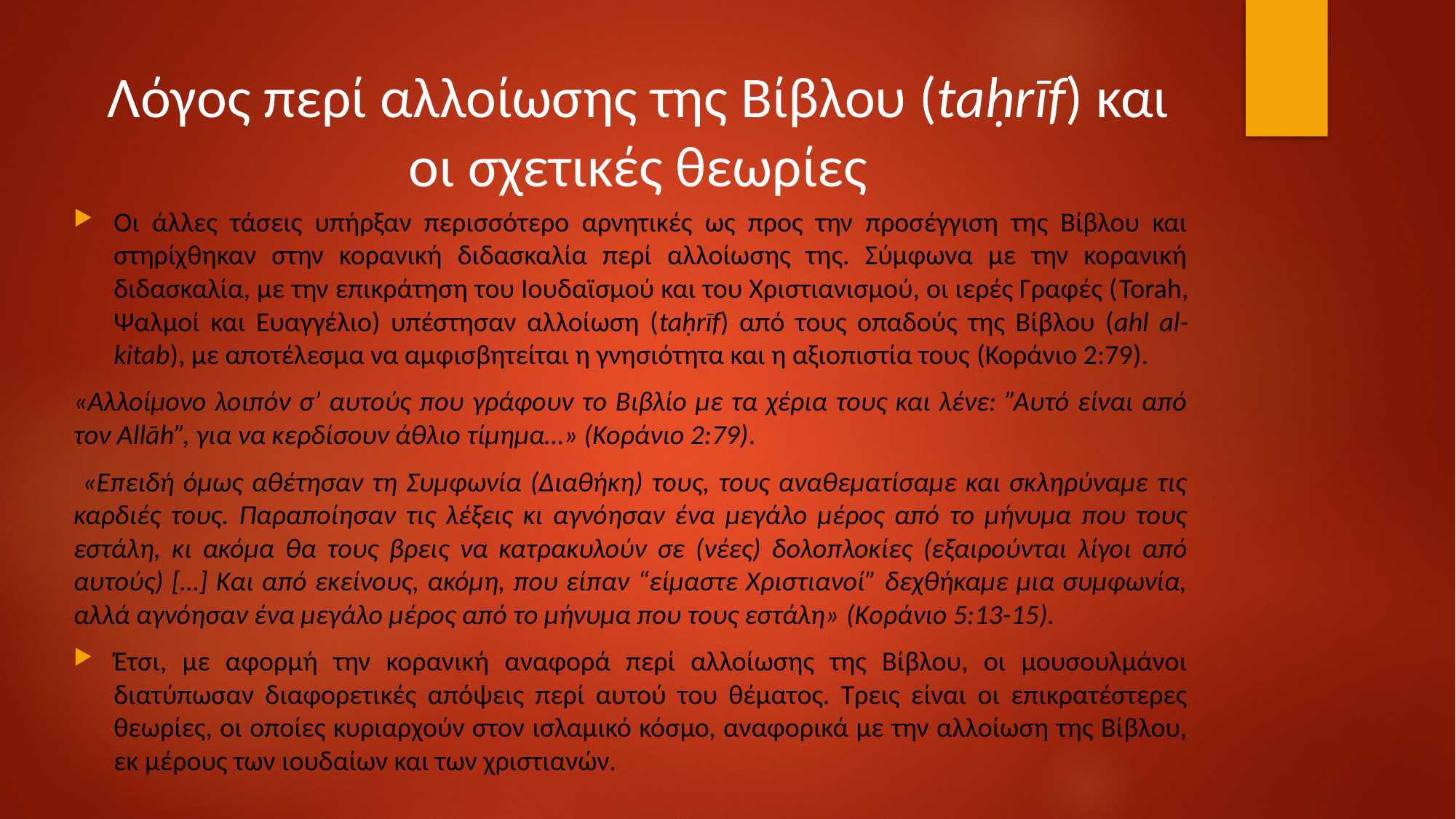

# Λόγος περί αλλοίωσης της Βίβλου (taḥrīf) και οι σχετικές θεωρίες
Οι άλλες τάσεις υπήρξαν περισσότερο αρνητικές ως προς την προσέγγιση της Βίβλου και στηρίχθηκαν στην κορανική διδασκαλία περί αλλοίωσης της. Σύμφωνα με την κορανική διδασκαλία, με την επικράτηση του Ιουδαϊσμού και του Χριστιανισμού, οι ιερές Γραφές (Torah, Ψαλμοί και Ευαγγέλιο) υπέστησαν αλλοίωση (taḥrīf) από τους οπαδούς της Βίβλου (ahl al-kitab), με αποτέλεσμα να αμφισβητείται η γνησιότητα και η αξιοπιστία τους (Κοράνιο 2:79).
«Αλλοίμονο λοιπόν σ’ αυτούς που γράφουν το Βιβλίο με τα χέρια τους και λένε: ”Αυτό είναι από τον Allāh”, για να κερδίσουν άθλιο τίμημα…» (Κοράνιο 2:79).
 «Επειδή όμως αθέτησαν τη Συμφωνία (Διαθήκη) τους, τους αναθεματίσαμε και σκληρύναμε τις καρδιές τους. Παραποίησαν τις λέξεις κι αγνόησαν ένα μεγάλο μέρος από το μήνυμα που τους εστάλη, κι ακόμα θα τους βρεις να κατρακυλούν σε (νέες) δολοπλοκίες (εξαιρούνται λίγοι από αυτούς) […] Και από εκείνους, ακόμη, που είπαν “είμαστε Χριστιανοί” δεχθήκαμε μια συμφωνία, αλλά αγνόησαν ένα μεγάλο μέρος από το μήνυμα που τους εστάλη» (Kοράνιο 5:13-15).
Έτσι, με αφορμή την κορανική αναφορά περί αλλοίωσης της Βίβλου, οι μουσουλμάνοι διατύπωσαν διαφορετικές απόψεις περί αυτού του θέματος. Τρεις είναι οι επικρατέστερες θεωρίες, οι οποίες κυριαρχούν στον ισλαμικό κόσμο, αναφορικά με την αλλοίωση της Βίβλου, εκ μέρους των ιουδαίων και των χριστιανών.